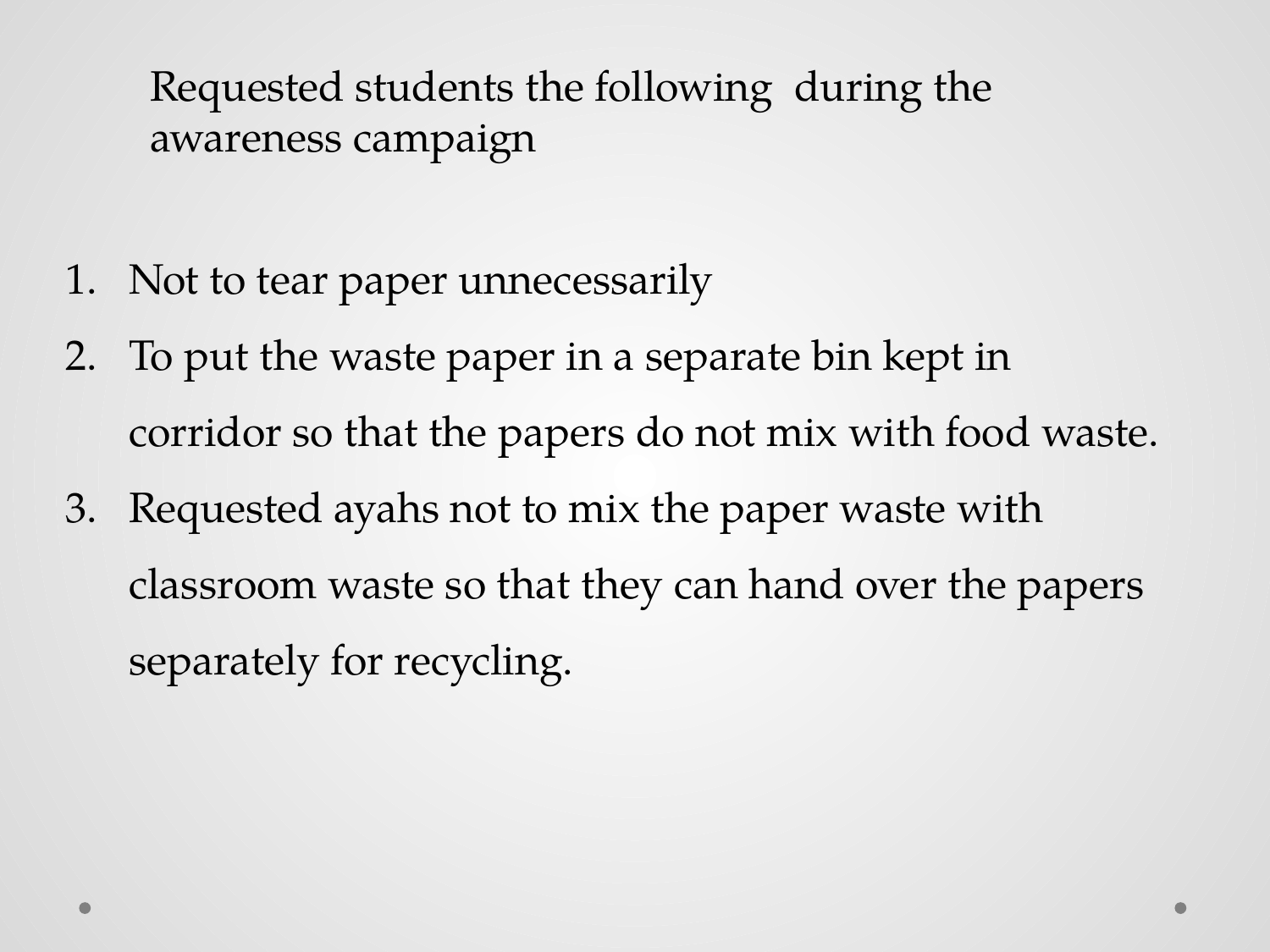

Requested students the following  during the awareness campaign

Not to tear paper unnecessarily
To put the waste paper in a separate bin kept in corridor so that the papers do not mix with food waste.
Requested ayahs not to mix the paper waste with classroom waste so that they can hand over the papers separately for recycling.